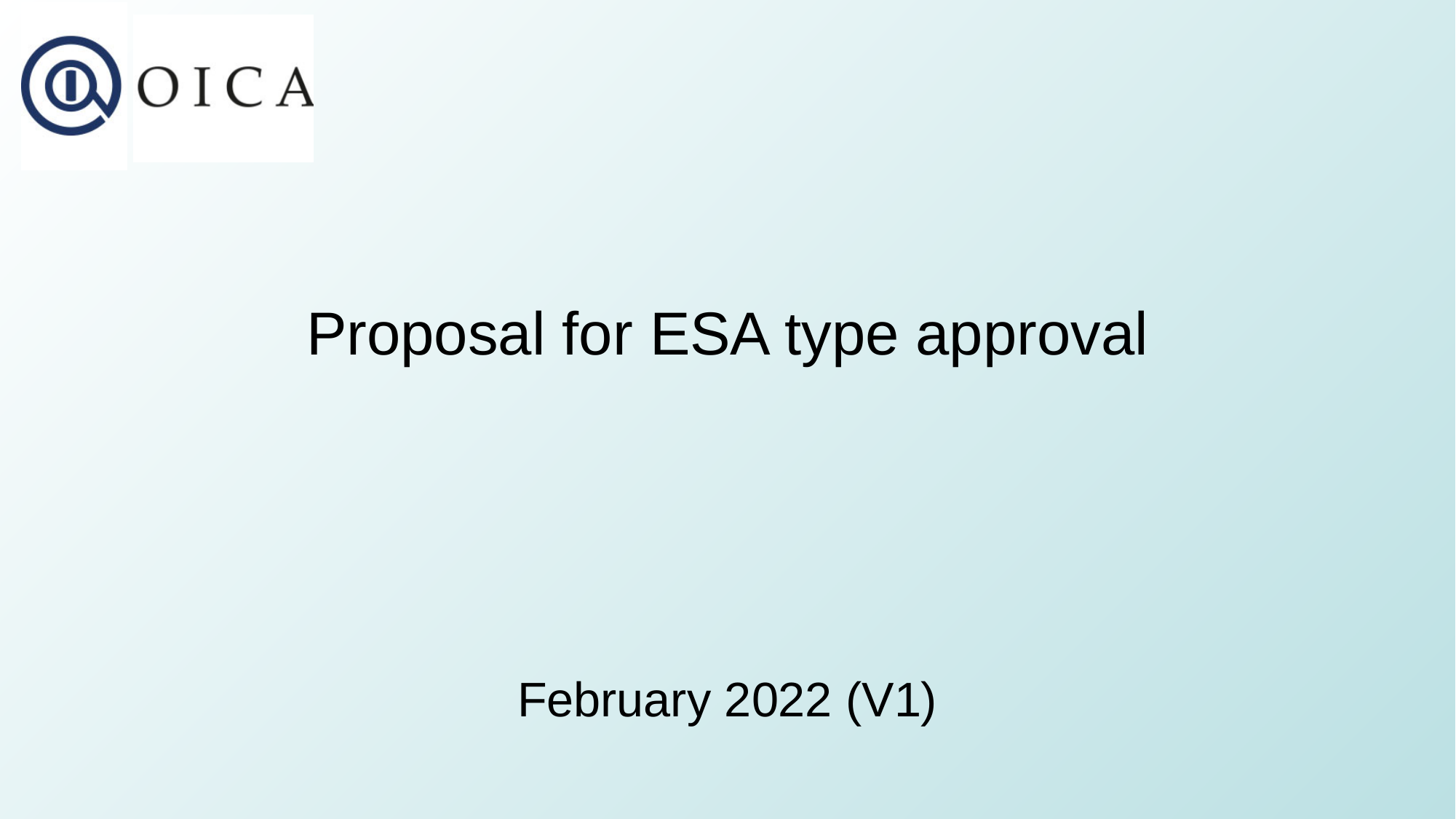

# Proposal for ESA type approval

February 2022 (V1)
1